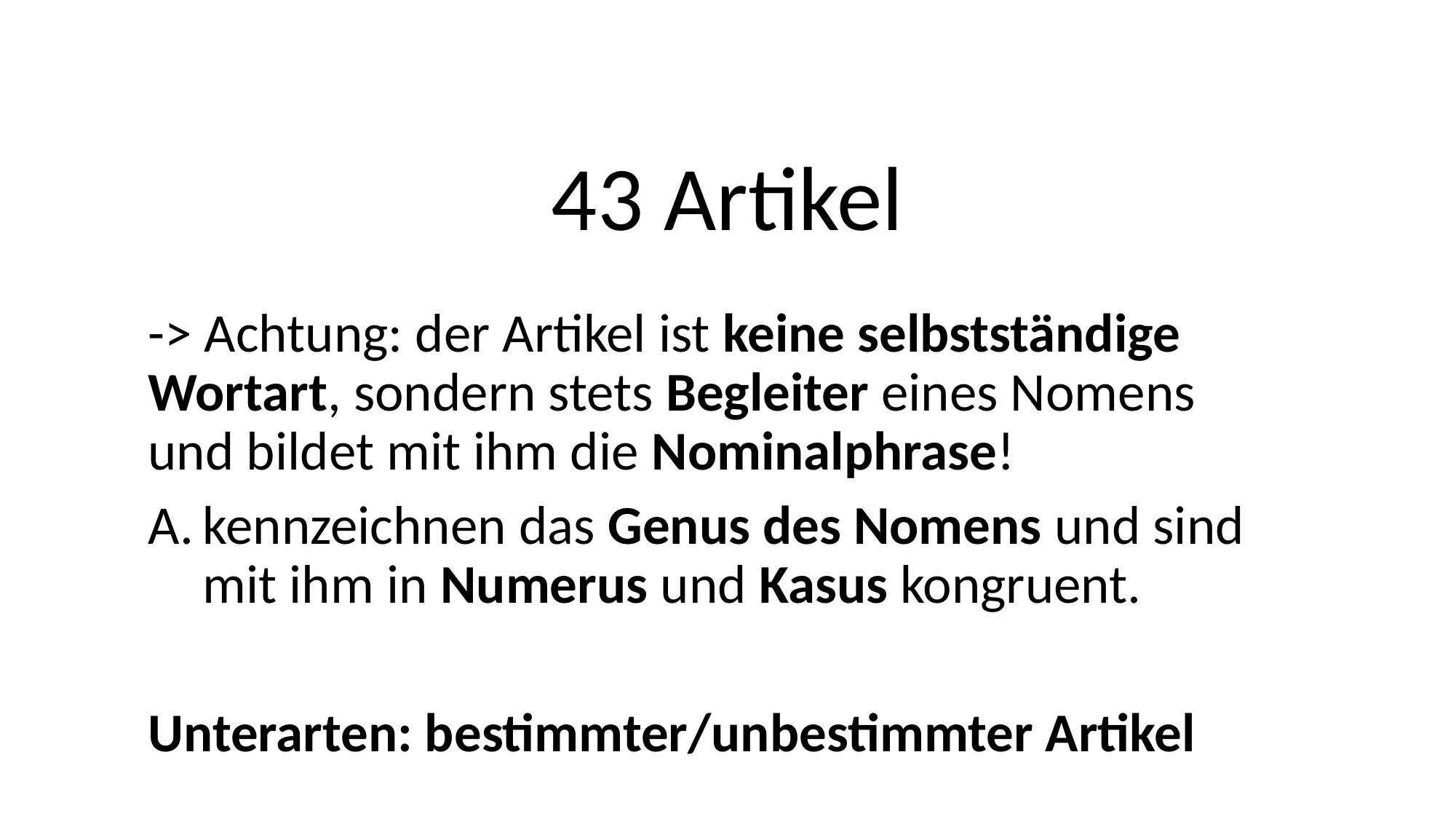

# 43 Artikel
-> Achtung: der Artikel ist keine selbstständige Wortart, sondern stets Begleiter eines Nomens und bildet mit ihm die Nominalphrase!
kennzeichnen das Genus des Nomens und sind mit ihm in Numerus und Kasus kongruent.

Unterarten: bestimmter/unbestimmter Artikel